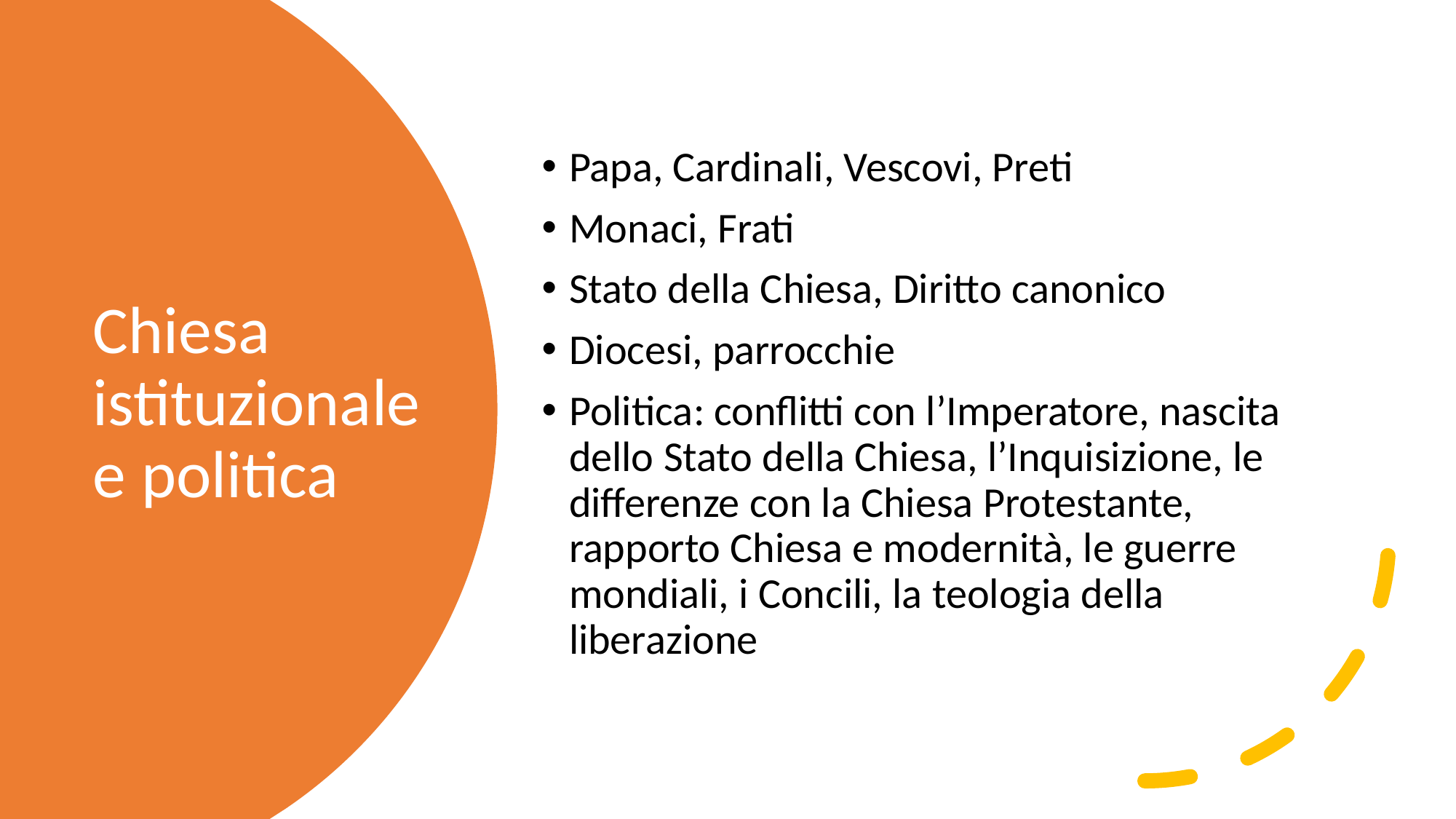

Papa, Cardinali, Vescovi, Preti
Monaci, Frati
Stato della Chiesa, Diritto canonico
Diocesi, parrocchie
Politica: conflitti con l’Imperatore, nascita dello Stato della Chiesa, l’Inquisizione, le differenze con la Chiesa Protestante, rapporto Chiesa e modernità, le guerre mondiali, i Concili, la teologia della liberazione
# Chiesa istituzionale e politica